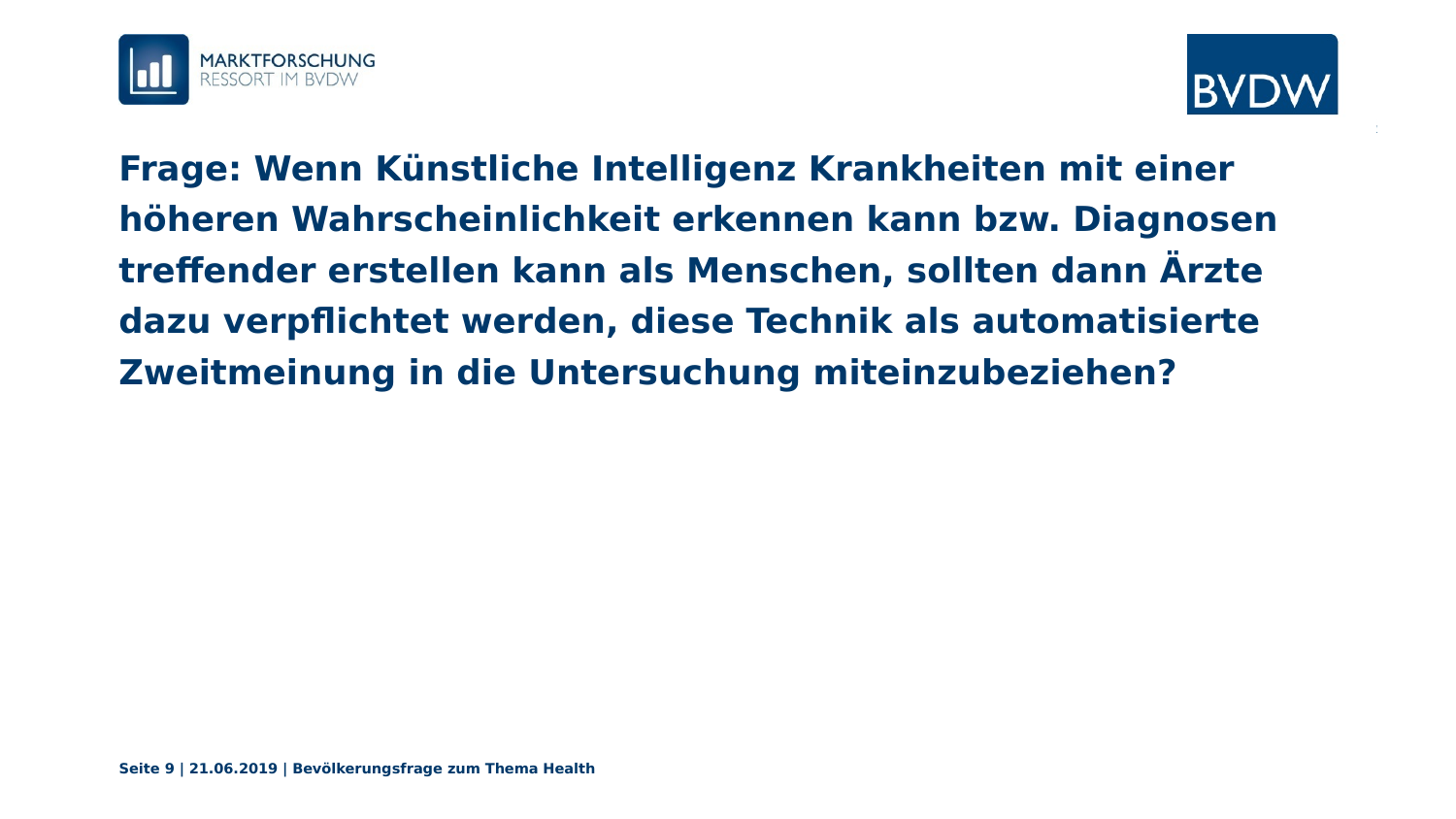

# Frage: Wenn Künstliche Intelligenz Krankheiten mit einer höheren Wahrscheinlichkeit erkennen kann bzw. Diagnosen treffender erstellen kann als Menschen, sollten dann Ärzte dazu verpflichtet werden, diese Technik als automatisierte Zweitmeinung in die Untersuchung miteinzubeziehen?
Seite 9 | 21.06.2019 | Bevölkerungsfrage zum Thema Health